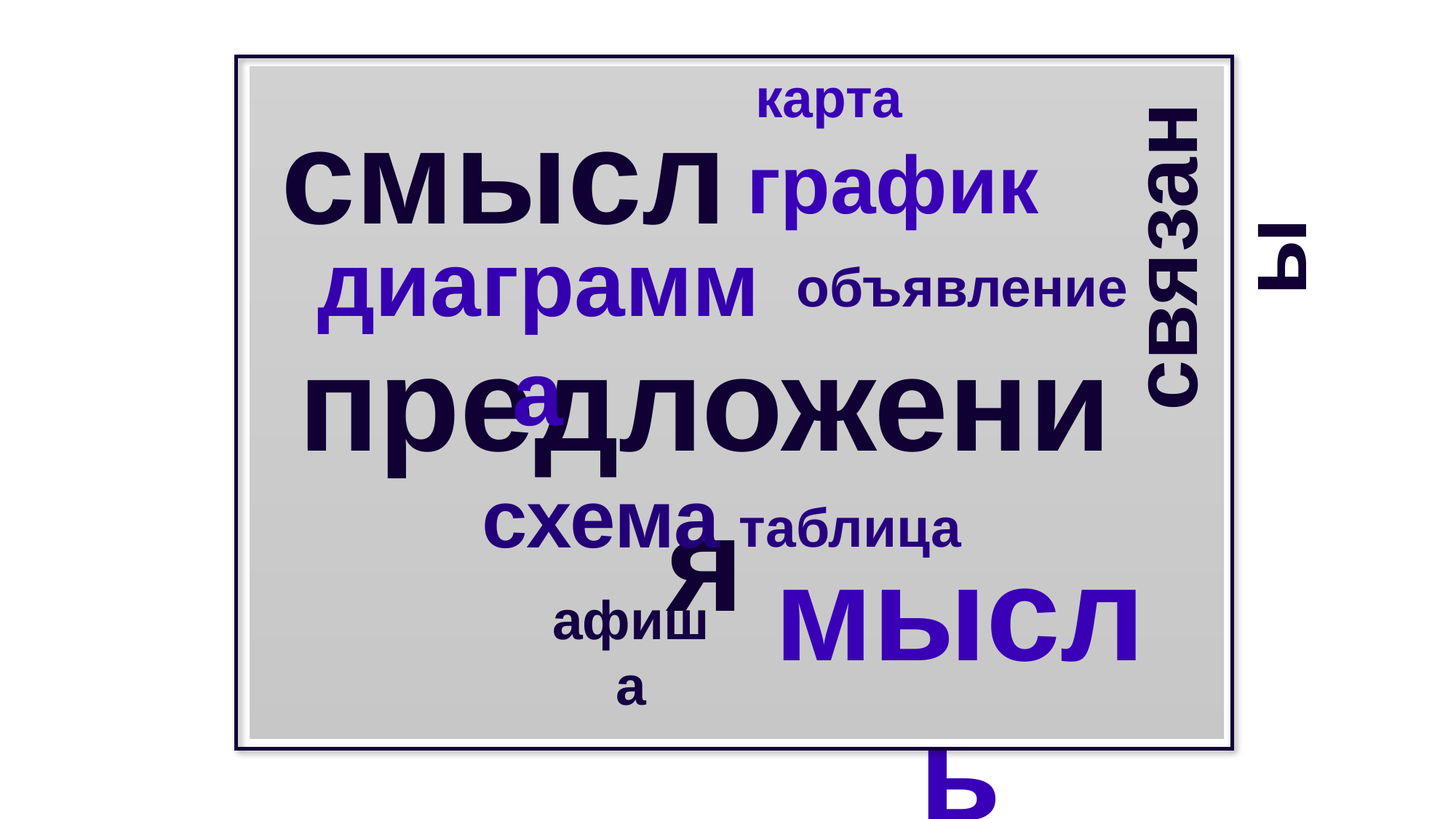

карта

смысл
график
связаны
диаграмма
объявление
предложения
схема
таблица
мысль
афиша